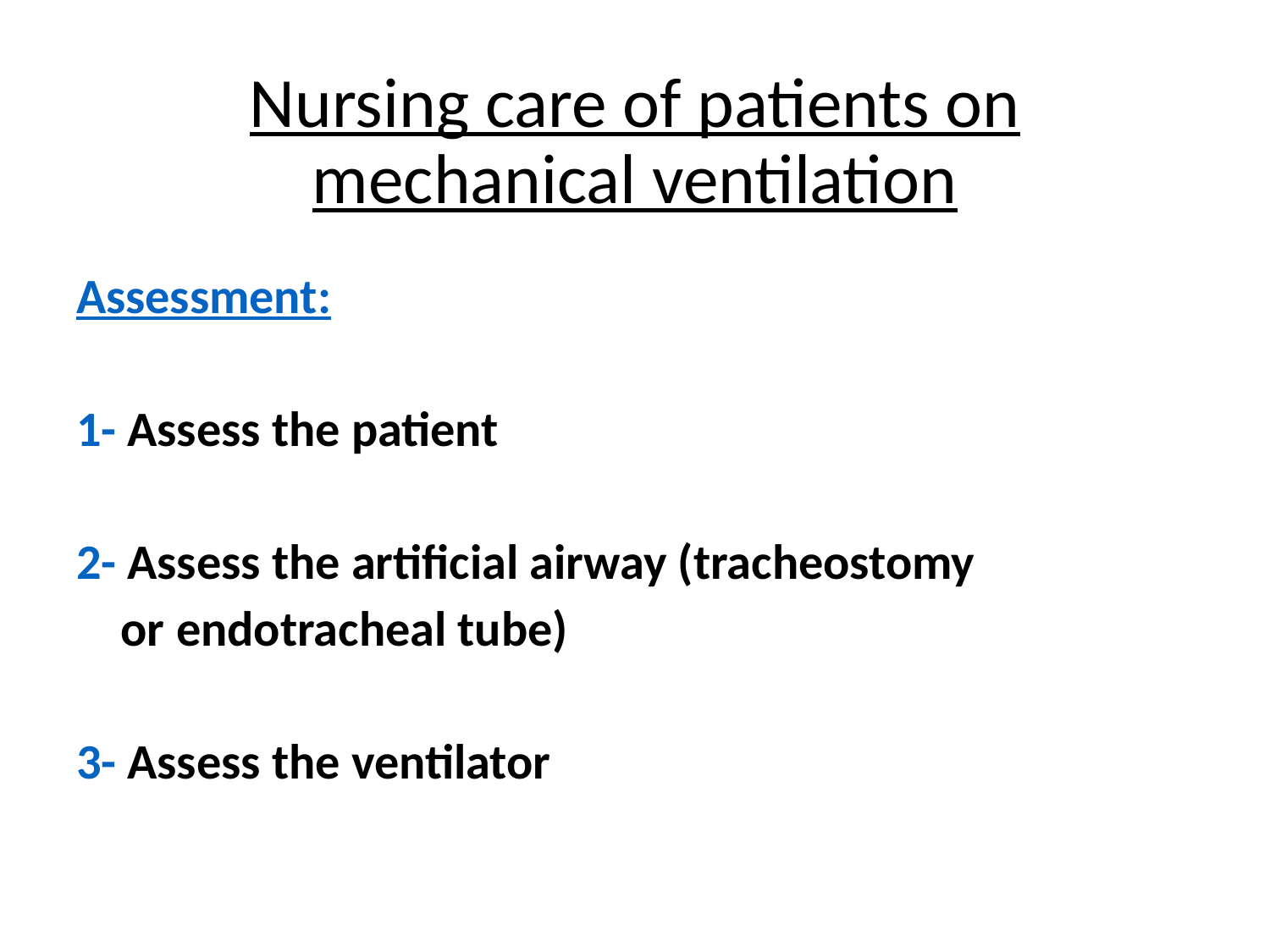

# Nursing care of patients on mechanical ventilation
Assessment:

1- Assess the patient

2- Assess the artificial airway (tracheostomy
    or endotracheal tube)

3- Assess the ventilator